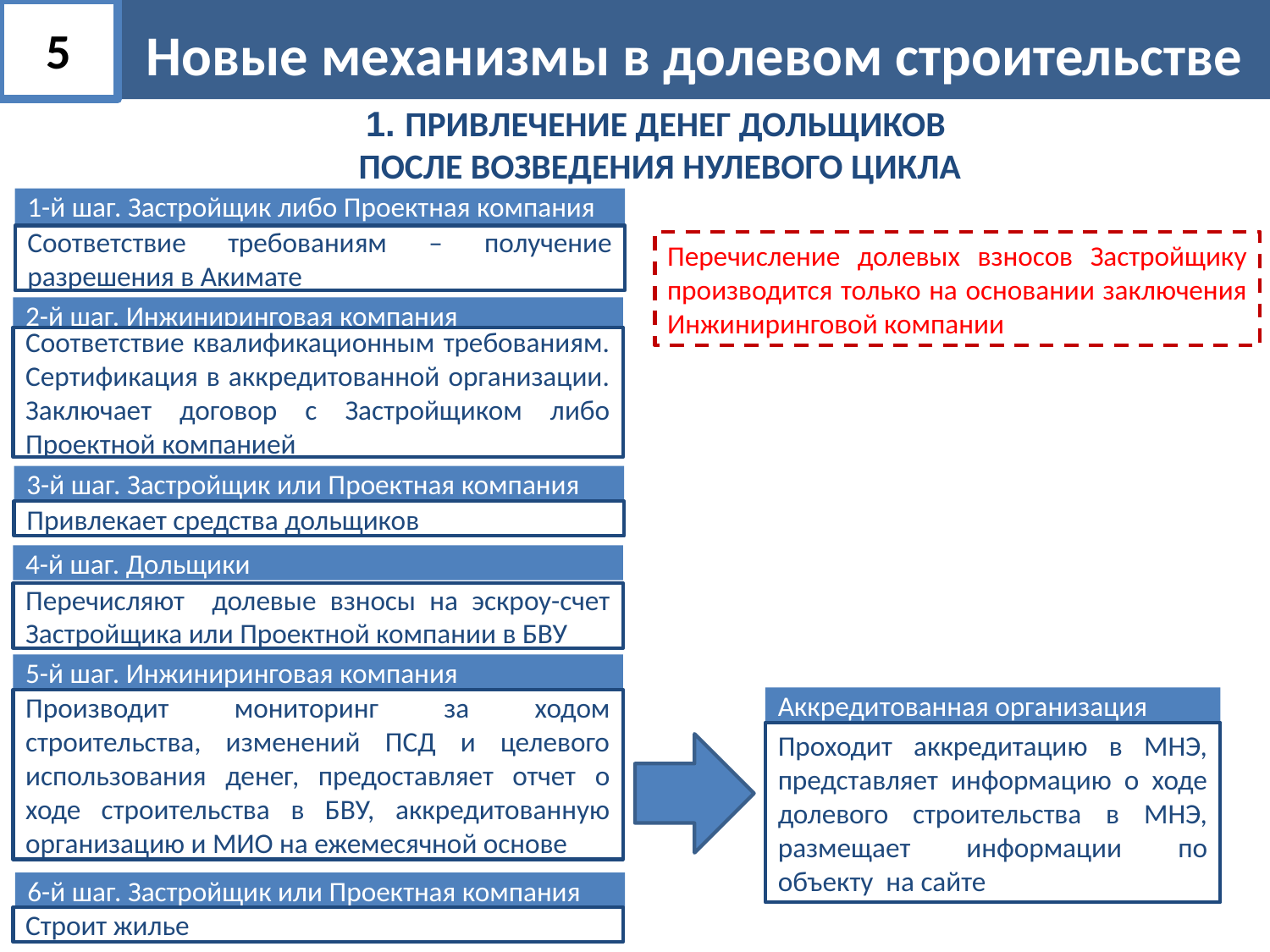

5
Новые механизмы в долевом строительстве
# 1. ПРИВЛЕЧЕНИЕ ДЕНЕГ ДОЛЬЩИКОВ ПОСЛЕ ВОЗВЕДЕНИЯ НУЛЕВОГО ЦИКЛА
1-й шаг. Застройщик либо Проектная компания
Соответствие требованиям – получение разрешения в Акимате
Перечисление долевых взносов Застройщику производится только на основании заключения Инжиниринговой компании
2-й шаг. Инжиниринговая компания
Соответствие квалификационным требованиям. Сертификация в аккредитованной организации. Заключает договор с Застройщиком либо Проектной компанией
3-й шаг. Застройщик или Проектная компания
Привлекает средства дольщиков
4-й шаг. Дольщики
Перечисляют  долевые взносы на эскроу-счет Застройщика или Проектной компании в БВУ
5-й шаг. Инжиниринговая компания
Аккредитованная организация
Производит мониторинг за ходом строительства, изменений ПСД и целевого использования денег, предоставляет отчет о ходе строительства в БВУ, аккредитованную организацию и МИО на ежемесячной основе
Проходит аккредитацию в МНЭ, представляет информацию о ходе долевого строительства в МНЭ, размещает информации по объекту  на сайте

6-й шаг. Застройщик или Проектная компания
Строит жилье